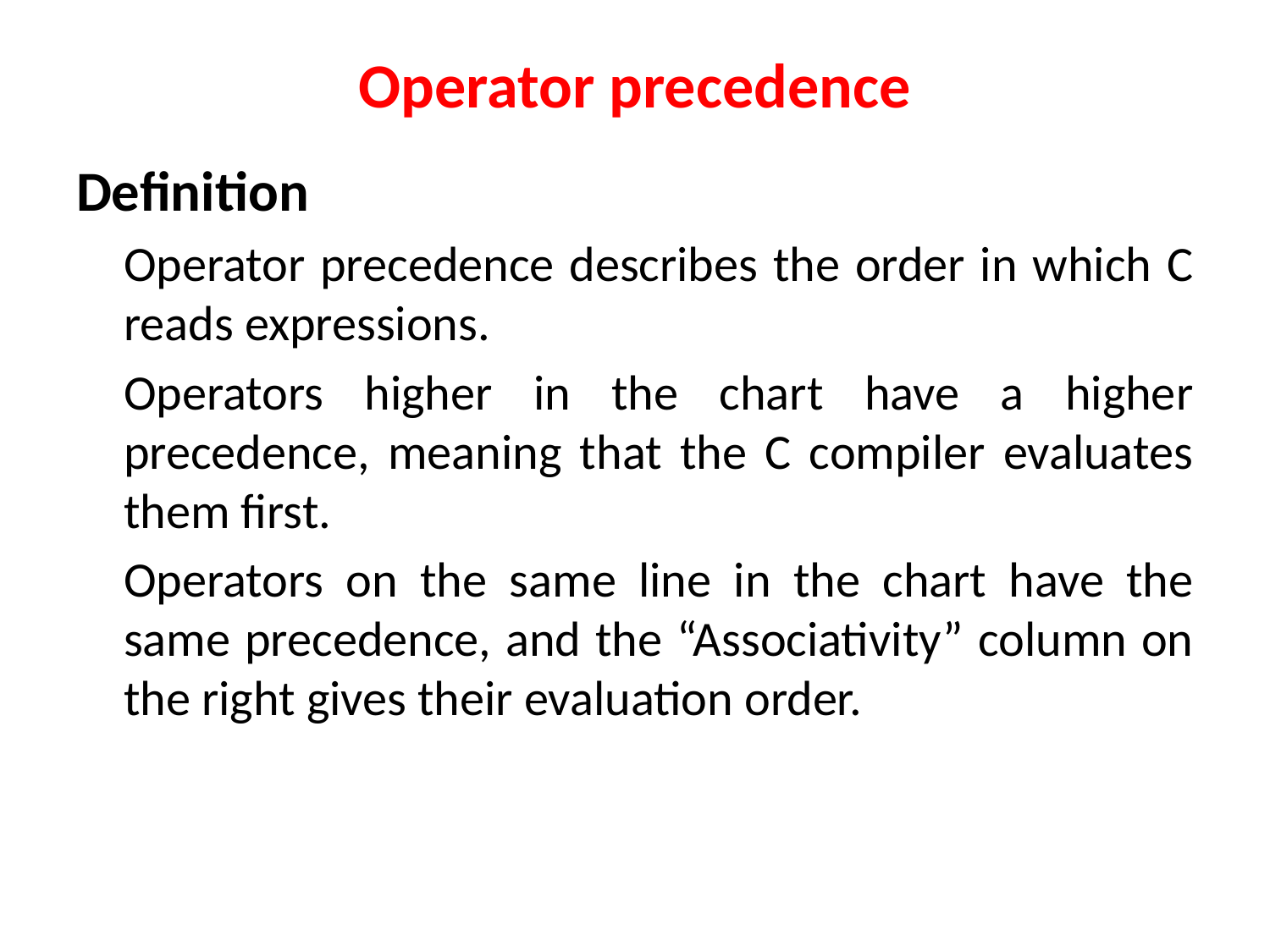

# Operator precedence
Definition
	Operator precedence describes the order in which C reads expressions.
	Operators higher in the chart have a higher precedence, meaning that the C compiler evaluates them first.
	Operators on the same line in the chart have the same precedence, and the “Associativity” column on the right gives their evaluation order.